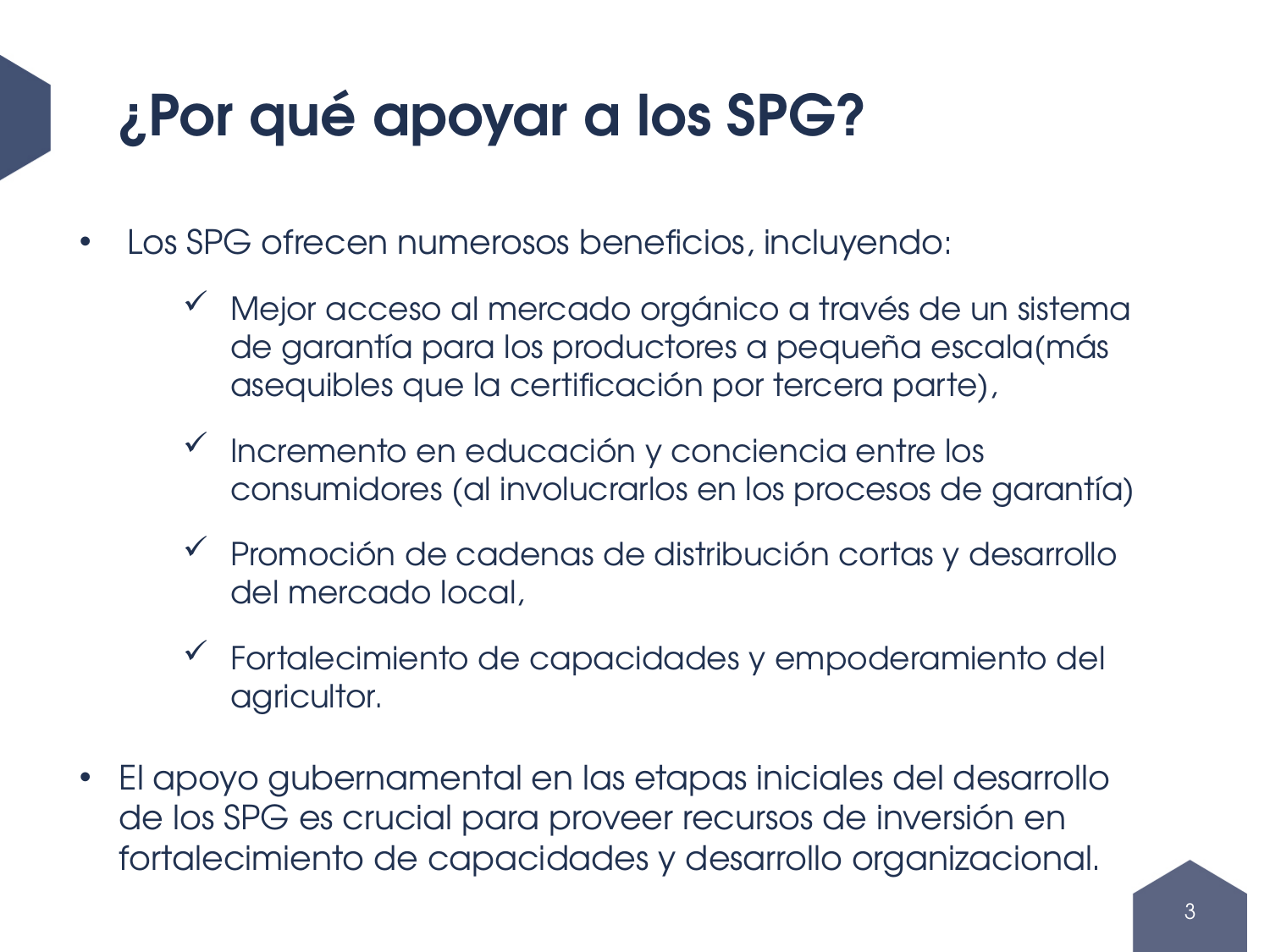

# ¿Por qué apoyar a los SPG?
Los SPG ofrecen numerosos beneficios, incluyendo:
Mejor acceso al mercado orgánico a través de un sistema de garantía para los productores a pequeña escala(más asequibles que la certificación por tercera parte),
Incremento en educación y conciencia entre los consumidores (al involucrarlos en los procesos de garantía)
Promoción de cadenas de distribución cortas y desarrollo del mercado local,
Fortalecimiento de capacidades y empoderamiento del agricultor.
El apoyo gubernamental en las etapas iniciales del desarrollo de los SPG es crucial para proveer recursos de inversión en fortalecimiento de capacidades y desarrollo organizacional.

3